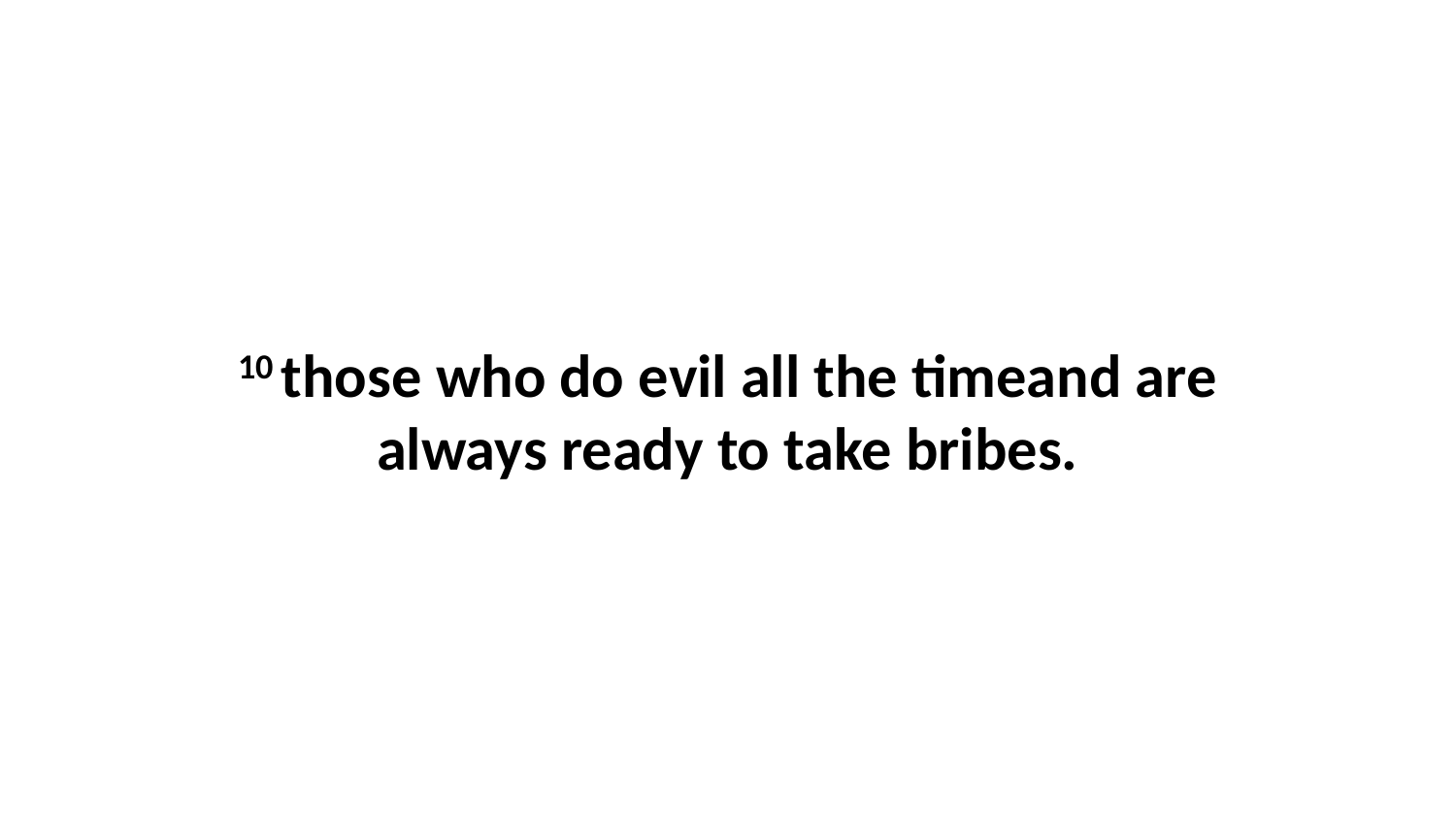

10 those who do evil all the timeand are always ready to take bribes.